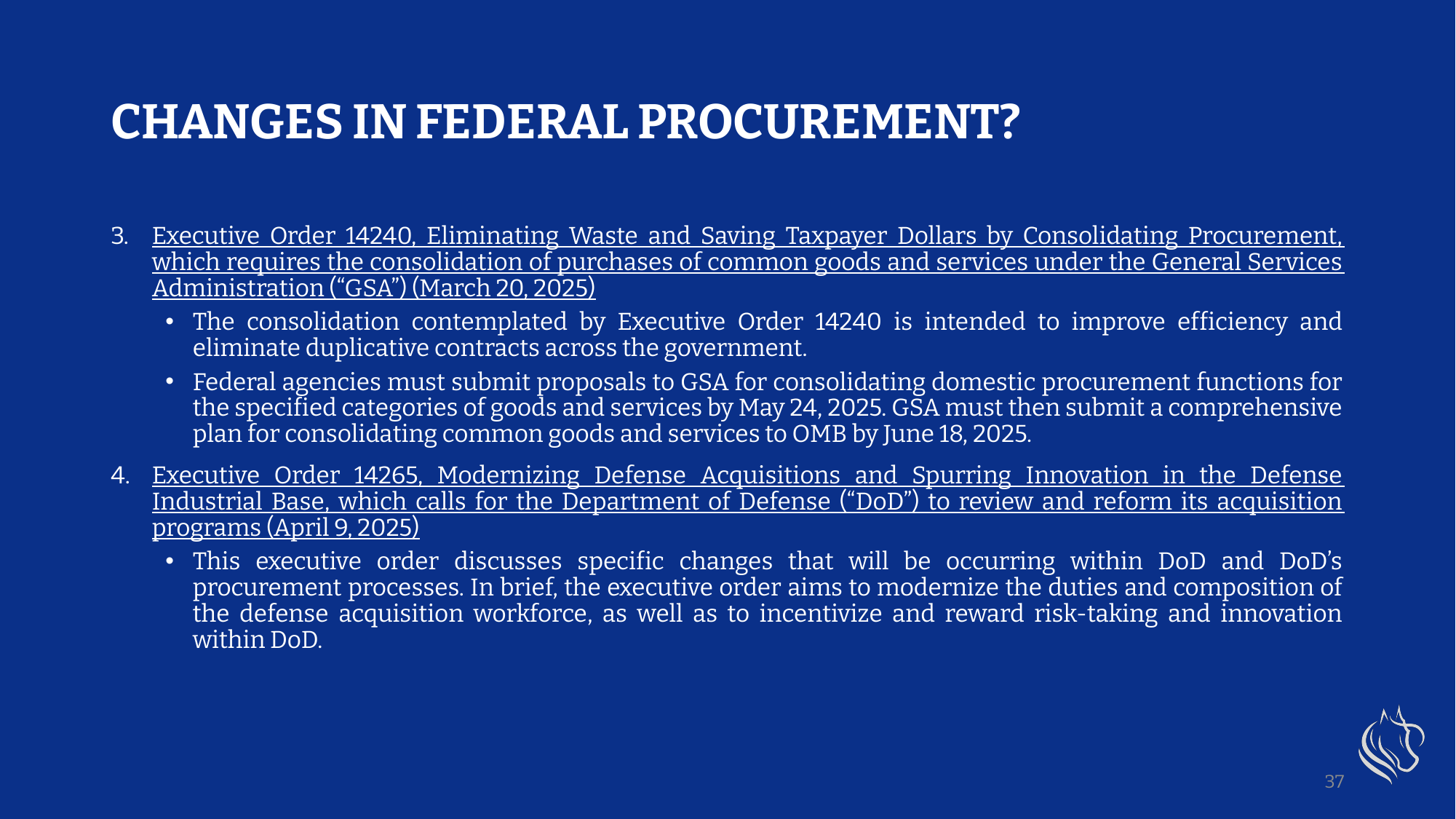

# Changes in Federal Procurement?
Executive Order 14240, Eliminating Waste and Saving Taxpayer Dollars by Consolidating Procurement, which requires the consolidation of purchases of common goods and services under the General Services Administration (“GSA”) (March 20, 2025)
The consolidation contemplated by Executive Order 14240 is intended to improve efficiency and eliminate duplicative contracts across the government.
Federal agencies must submit proposals to GSA for consolidating domestic procurement functions for the specified categories of goods and services by May 24, 2025. GSA must then submit a comprehensive plan for consolidating common goods and services to OMB by June 18, 2025.
Executive Order 14265, Modernizing Defense Acquisitions and Spurring Innovation in the Defense Industrial Base, which calls for the Department of Defense (“DoD”) to review and reform its acquisition programs (April 9, 2025)
This executive order discusses specific changes that will be occurring within DoD and DoD’s procurement processes. In brief, the executive order aims to modernize the duties and composition of the defense acquisition workforce, as well as to incentivize and reward risk-taking and innovation within DoD.

37